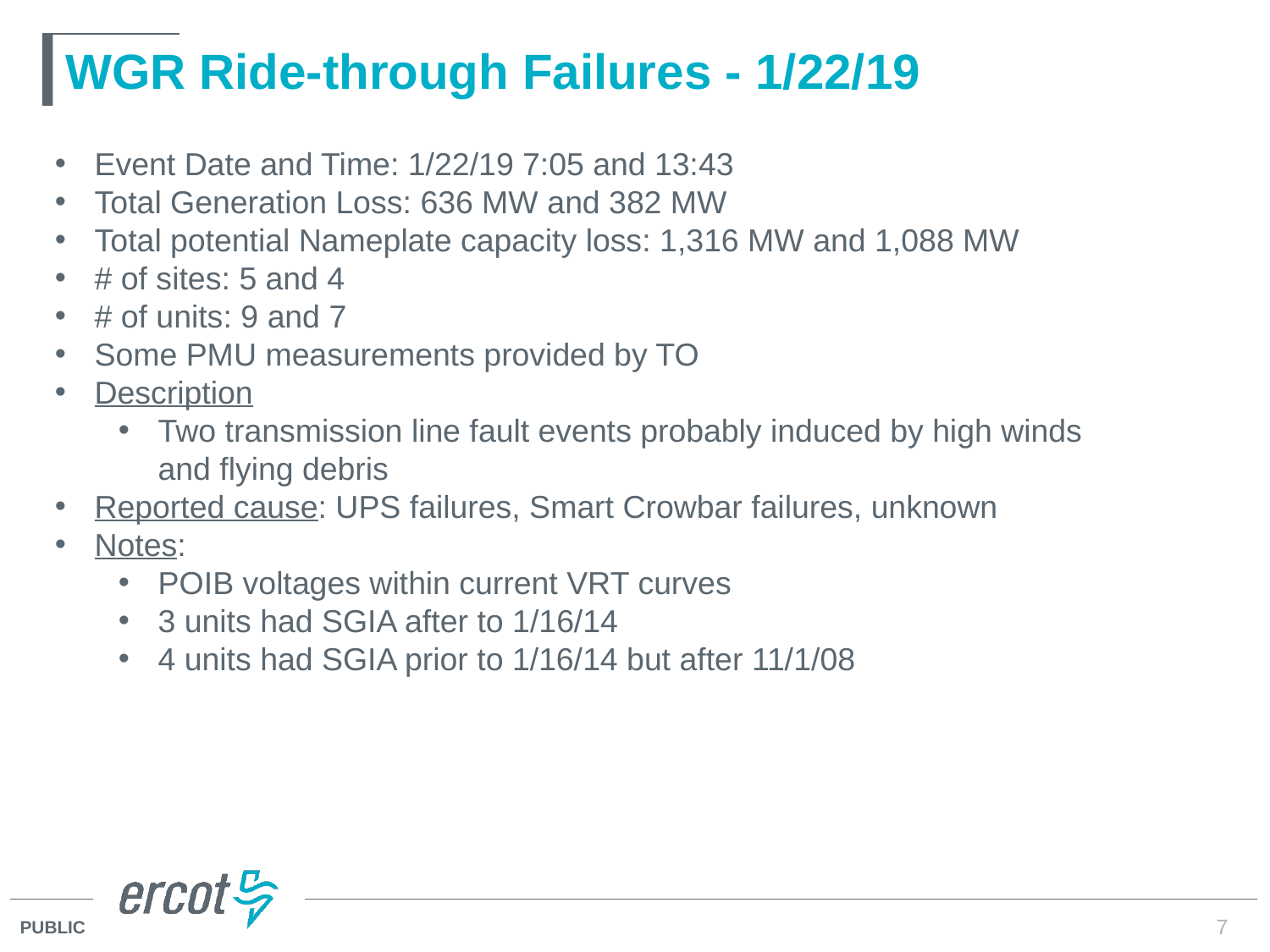

# WGR Ride-through Failures - 1/22/19
Event Date and Time: 1/22/19 7:05 and 13:43
Total Generation Loss: 636 MW and 382 MW
Total potential Nameplate capacity loss: 1,316 MW and 1,088 MW
# of sites: 5 and 4
# of units: 9 and 7
Some PMU measurements provided by TO
Description
Two transmission line fault events probably induced by high winds and flying debris
Reported cause: UPS failures, Smart Crowbar failures, unknown
Notes:
POIB voltages within current VRT curves
3 units had SGIA after to 1/16/14
4 units had SGIA prior to 1/16/14 but after 11/1/08
7